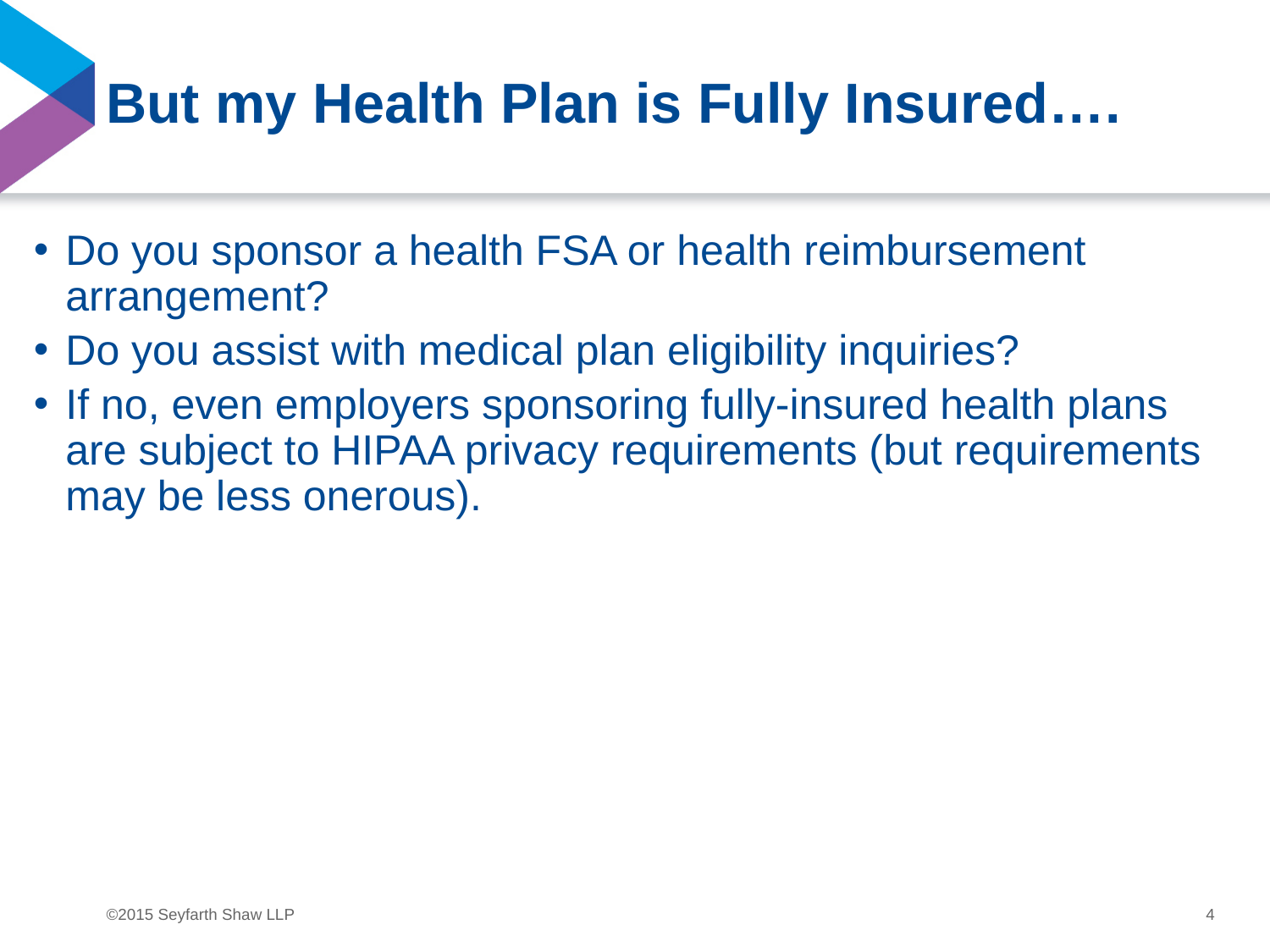

# But my Health Plan is Fully Insured….
Do you sponsor a health FSA or health reimbursement arrangement?
Do you assist with medical plan eligibility inquiries?
If no, even employers sponsoring fully-insured health plans are subject to HIPAA privacy requirements (but requirements may be less onerous).
4